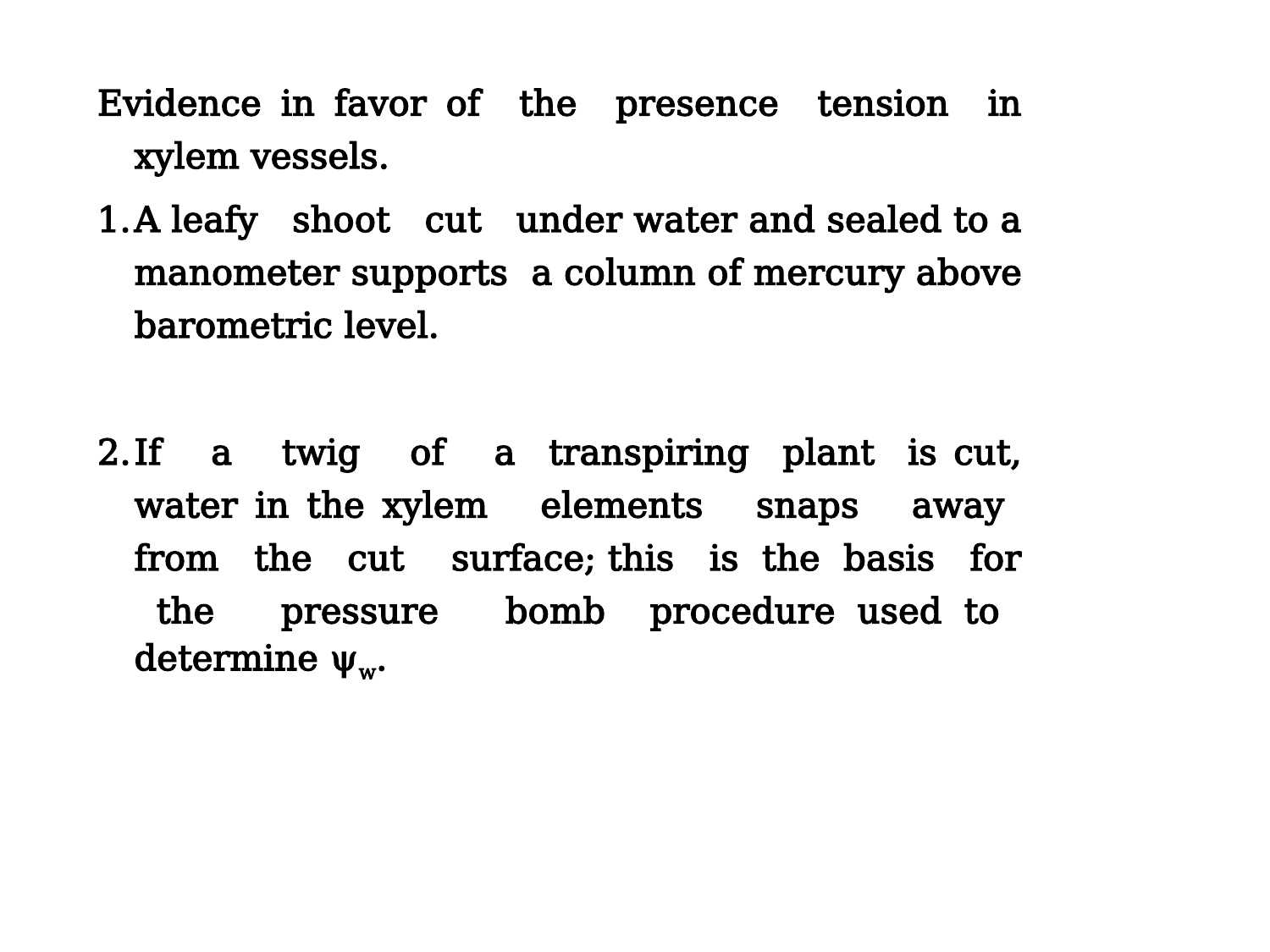

Evidence in favor of  the  presence  tension  in xylem vessels.
A leafy   shoot   cut   under water and sealed to a manometer supports  a column of mercury above barometric level.

If   a   twig   of   a  transpiring  plant  is cut, water in the xylem   elements   snaps   away  from   the   cut    surface; this   is  the  basis   for  the   pressure   bomb  procedure used to  determine ψw.